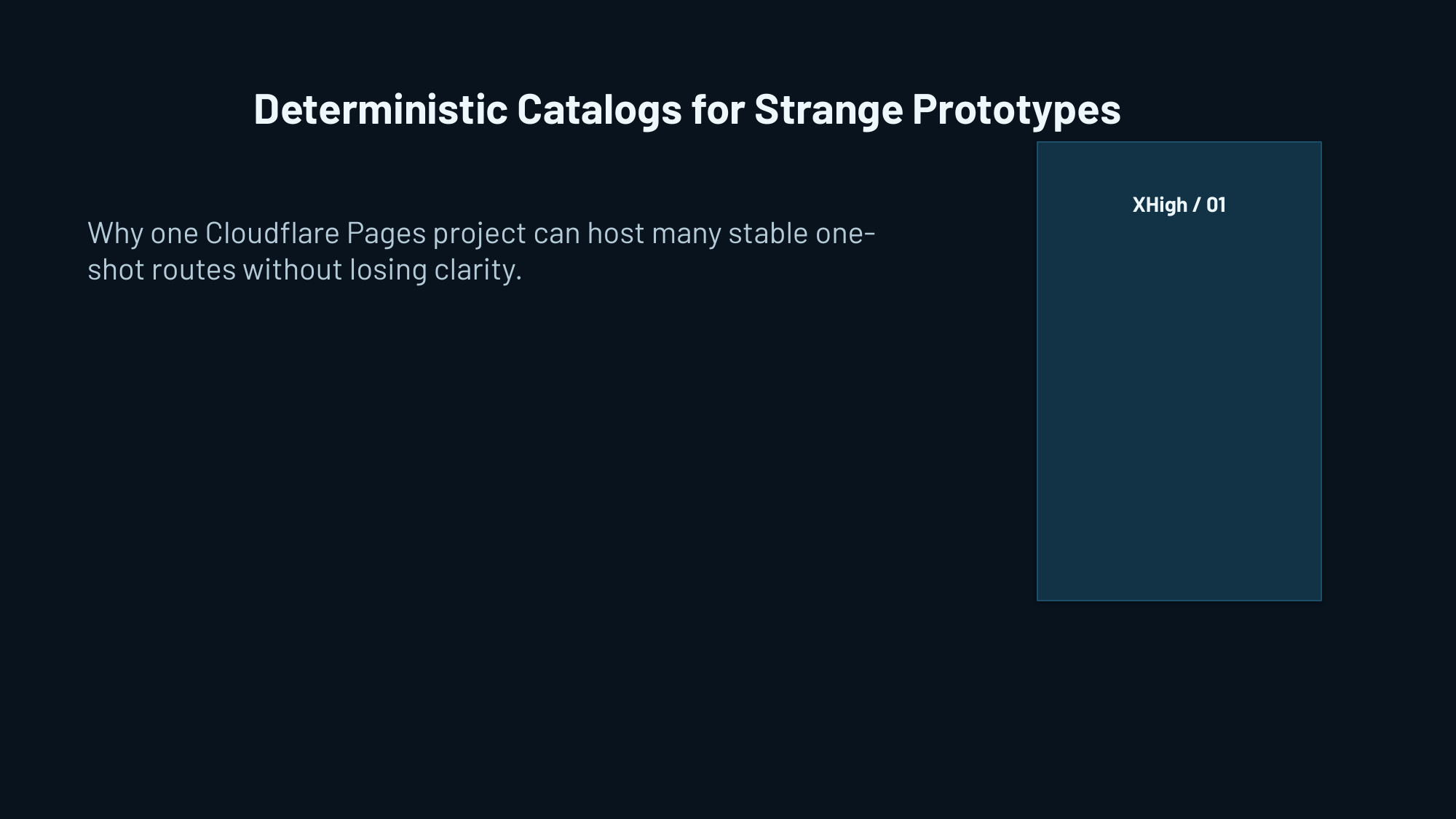

Deterministic Catalogs for Strange Prototypes

XHigh / 01
Why one Cloudflare Pages project can host many stable one-shot routes without losing clarity.